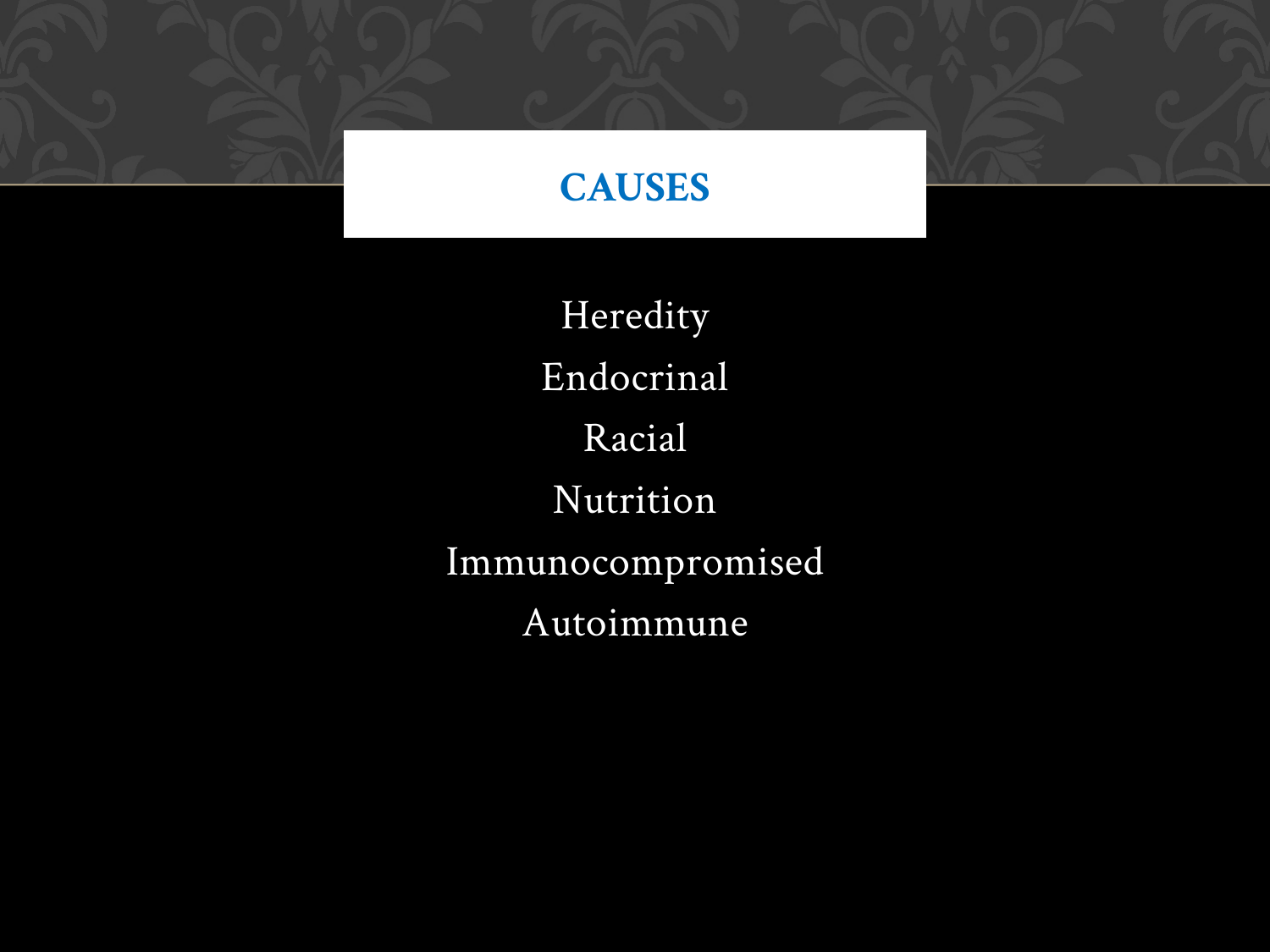

# Causes
Heredity
Endocrinal
Racial
Nutrition
Immunocompromised
Autoimmune